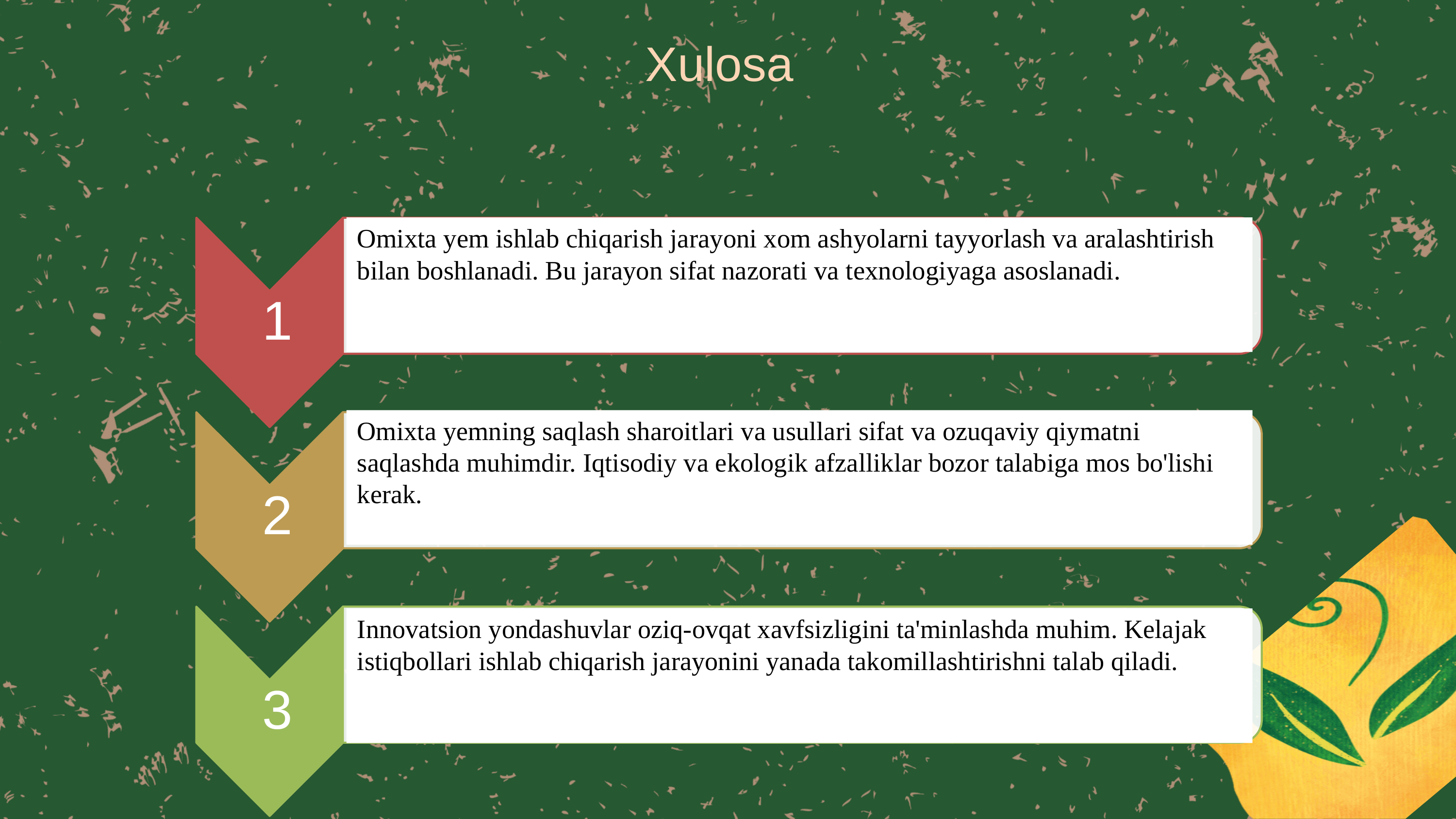

Xulosa
Omixta yem ishlab chiqarish jarayoni xom ashyolarni tayyorlash va aralashtirish bilan boshlanadi. Bu jarayon sifat nazorati va texnologiyaga asoslanadi.
Omixta yemning saqlash sharoitlari va usullari sifat va ozuqaviy qiymatni saqlashda muhimdir. Iqtisodiy va ekologik afzalliklar bozor talabiga mos bo'lishi kerak.
Innovatsion yondashuvlar oziq-ovqat xavfsizligini ta'minlashda muhim. Kelajak istiqbollari ishlab chiqarish jarayonini yanada takomillashtirishni talab qiladi.